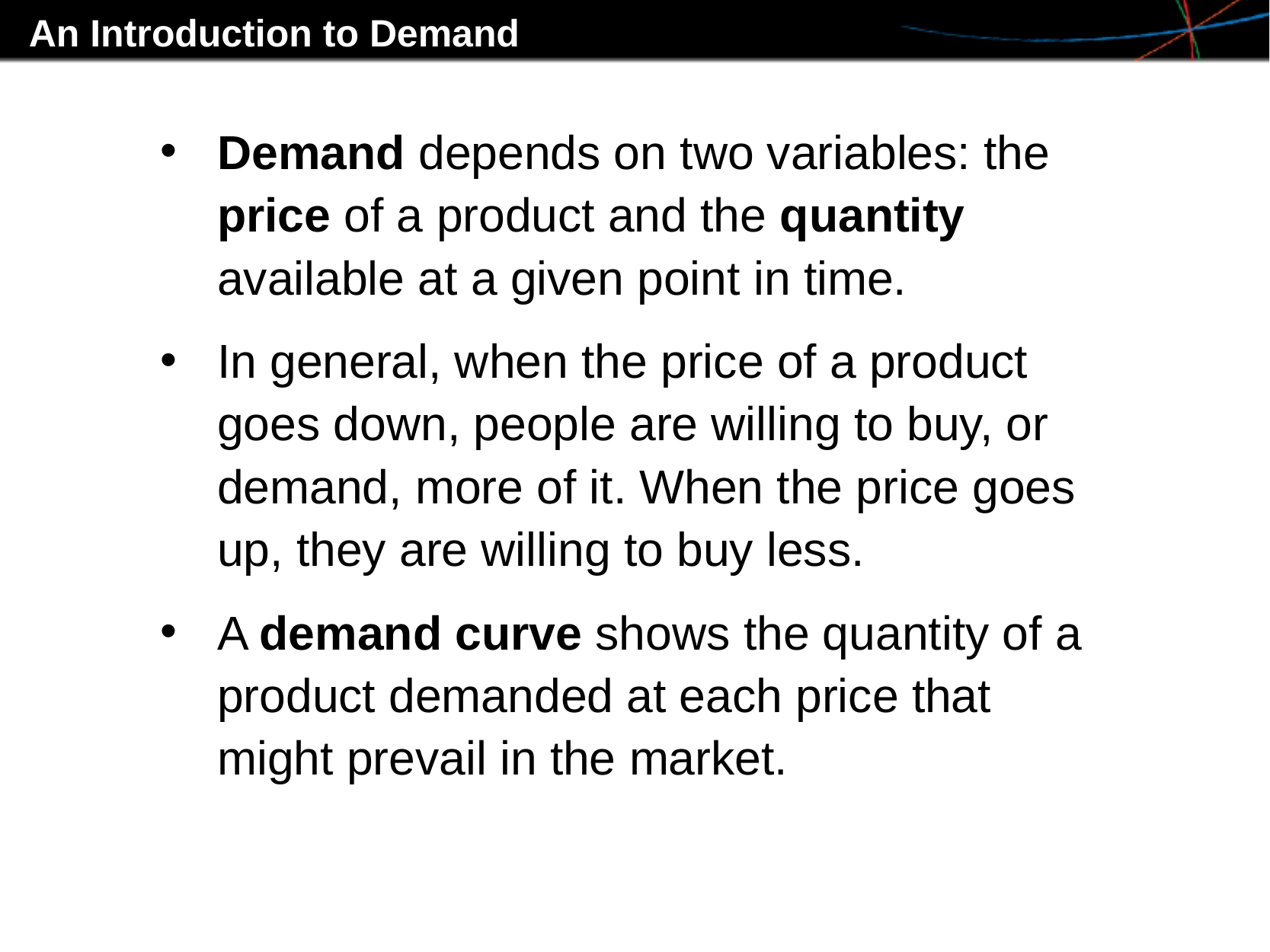

An Introduction to Demand
Demand depends on two variables: the price of a product and the quantity available at a given point in time.
In general, when the price of a product goes down, people are willing to buy, or demand, more of it. When the price goes up, they are willing to buy less.
A demand curve shows the quantity of a product demanded at each price that might prevail in the market.